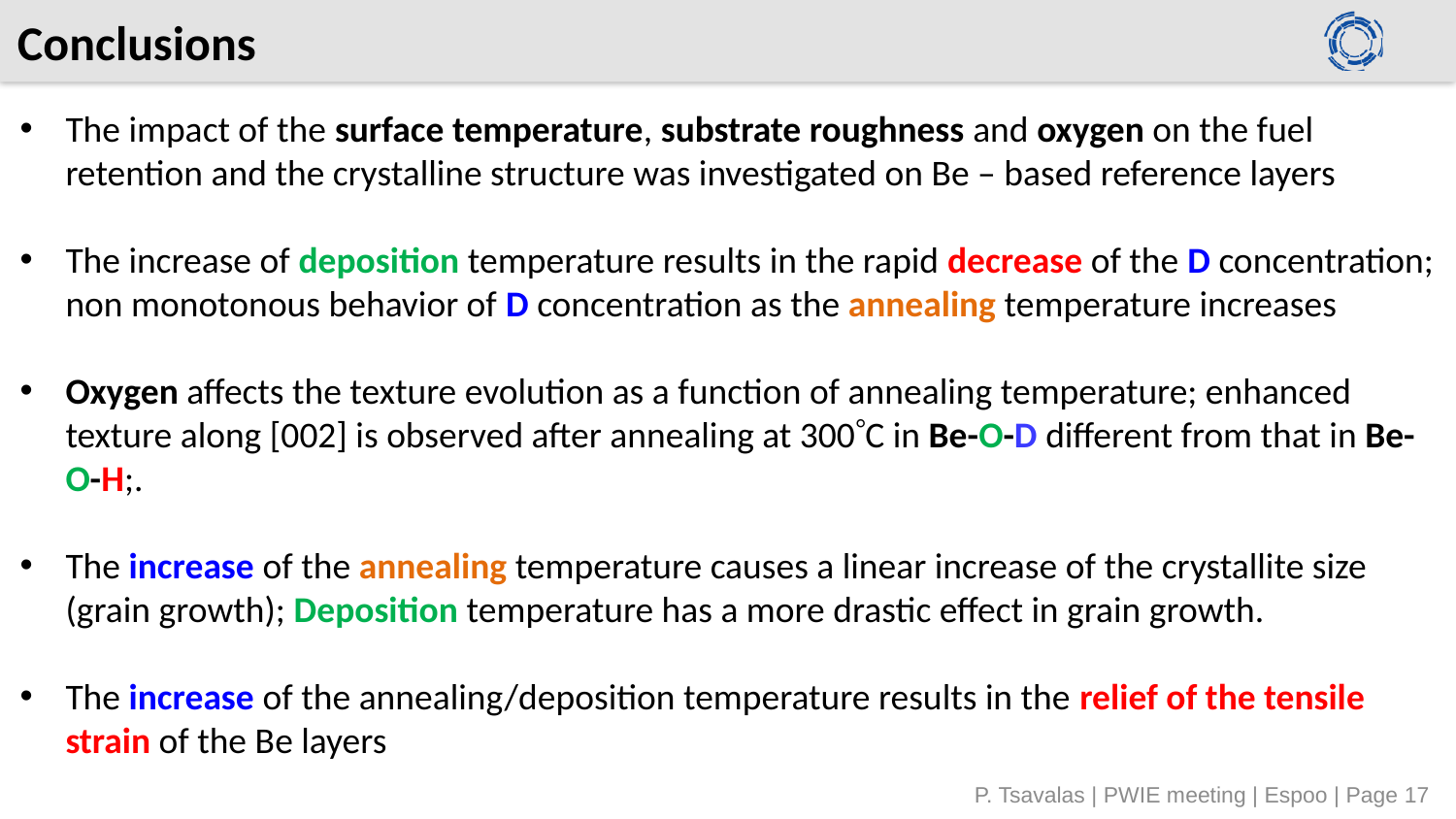

Conclusions
The impact of the surface temperature, substrate roughness and oxygen on the fuel retention and the crystalline structure was investigated on Be – based reference layers

The increase of deposition temperature results in the rapid decrease of the D concentration; non monotonous behavior of D concentration as the annealing temperature increases

Oxygen affects the texture evolution as a function of annealing temperature; enhanced texture along [002] is observed after annealing at 300°C in Be-O-D different from that in Be-O-H;.

The increase of the annealing temperature causes a linear increase of the crystallite size (grain growth); Deposition temperature has a more drastic effect in grain growth.

The increase of the annealing/deposition temperature results in the relief of the tensile strain of the Be layers

P. Tsavalas | PWIE meeting | Espoo | Page 17